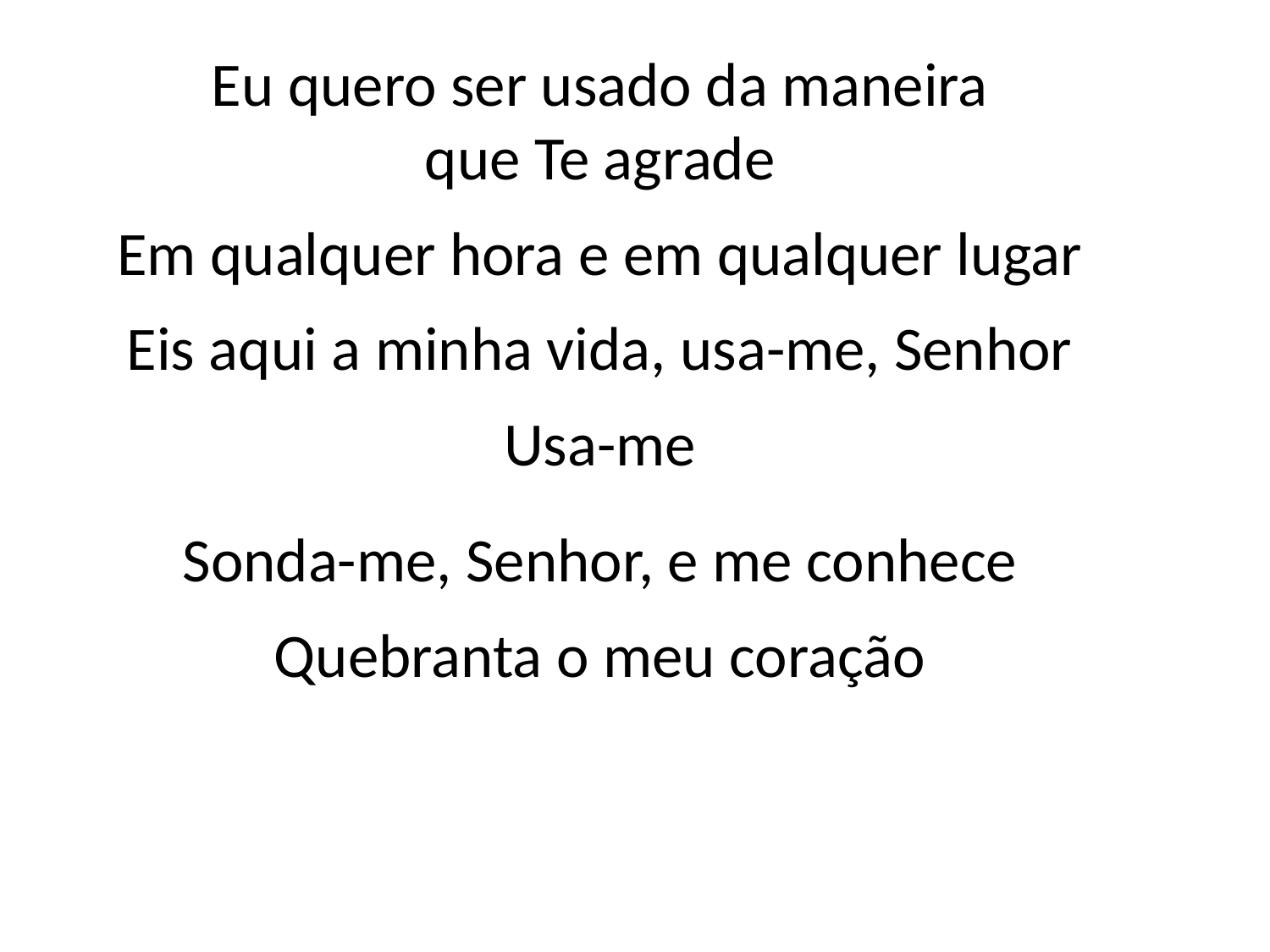

Eu quero ser usado da maneira
que Te agrade

Em qualquer hora e em qualquer lugar

Eis aqui a minha vida, usa-me, Senhor

Usa-me

Sonda-me, Senhor, e me conhece

Quebranta o meu coração
#